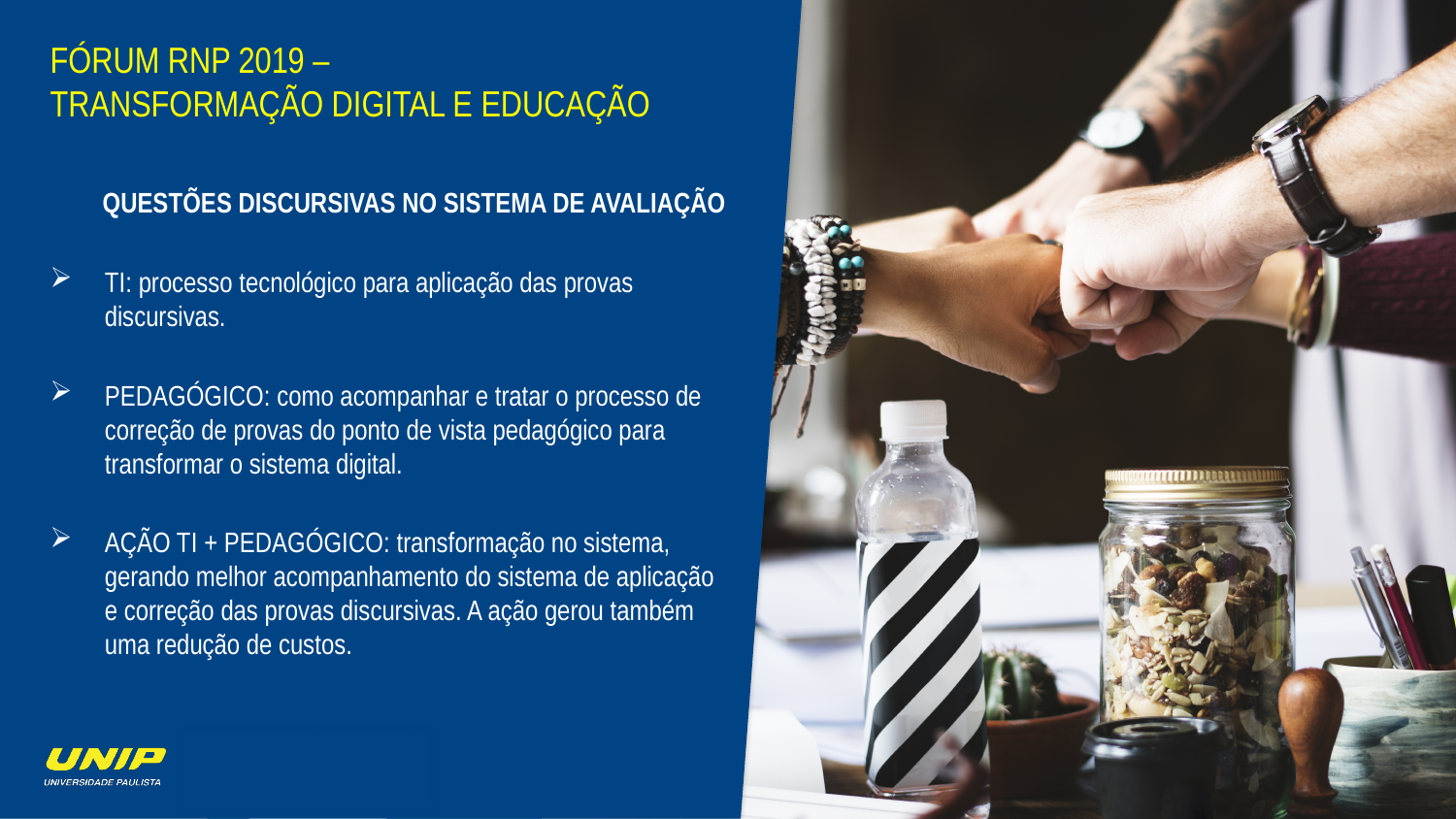

FÓRUM RNP 2019 –
TRANSFORMAÇÃO DIGITAL E EDUCAÇÃO
        QUESTÕES DISCURSIVAS NO SISTEMA DE AVALIAÇÃO

TI: processo tecnológico para aplicação das provas discursivas.

PEDAGÓGICO: como acompanhar e tratar o processo de correção de provas do ponto de vista pedagógico para transformar o sistema digital.

AÇÃO TI + PEDAGÓGICO: transformação no sistema, gerando melhor acompanhamento do sistema de aplicação e correção das provas discursivas. A ação gerou também uma redução de custos.